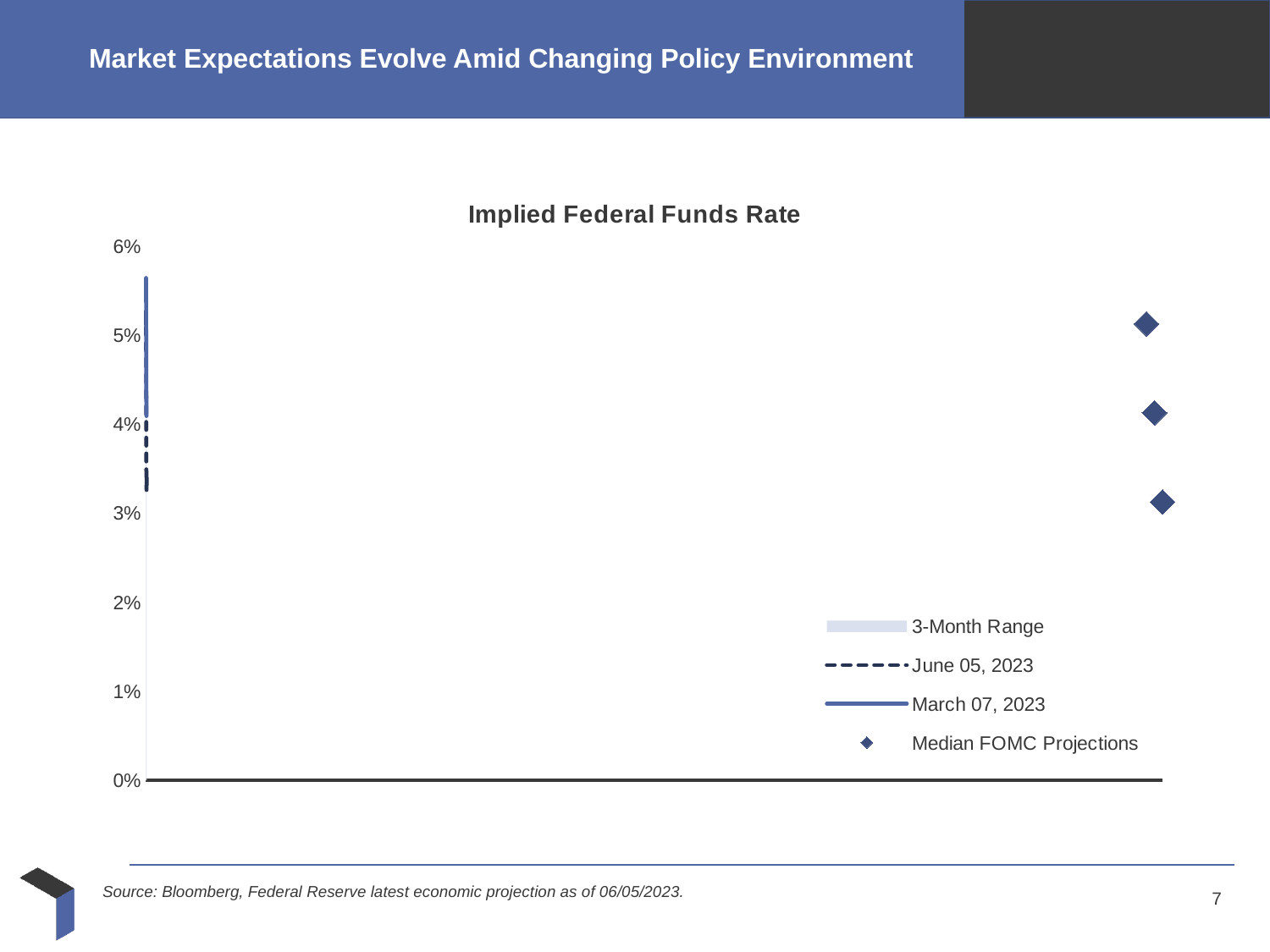

# Market Expectations Evolve Amid Changing Policy Environment

### Chart: Implied Federal Funds Rate

| Category | 3-Month Range | 3-Month Range Low | June 05, 2023 | March 07, 2023 | Median FOMC Projections |
|---|---|---|---|---|---|
Source: Bloomberg, Federal Reserve latest economic projection as of 06/05/2023.
7